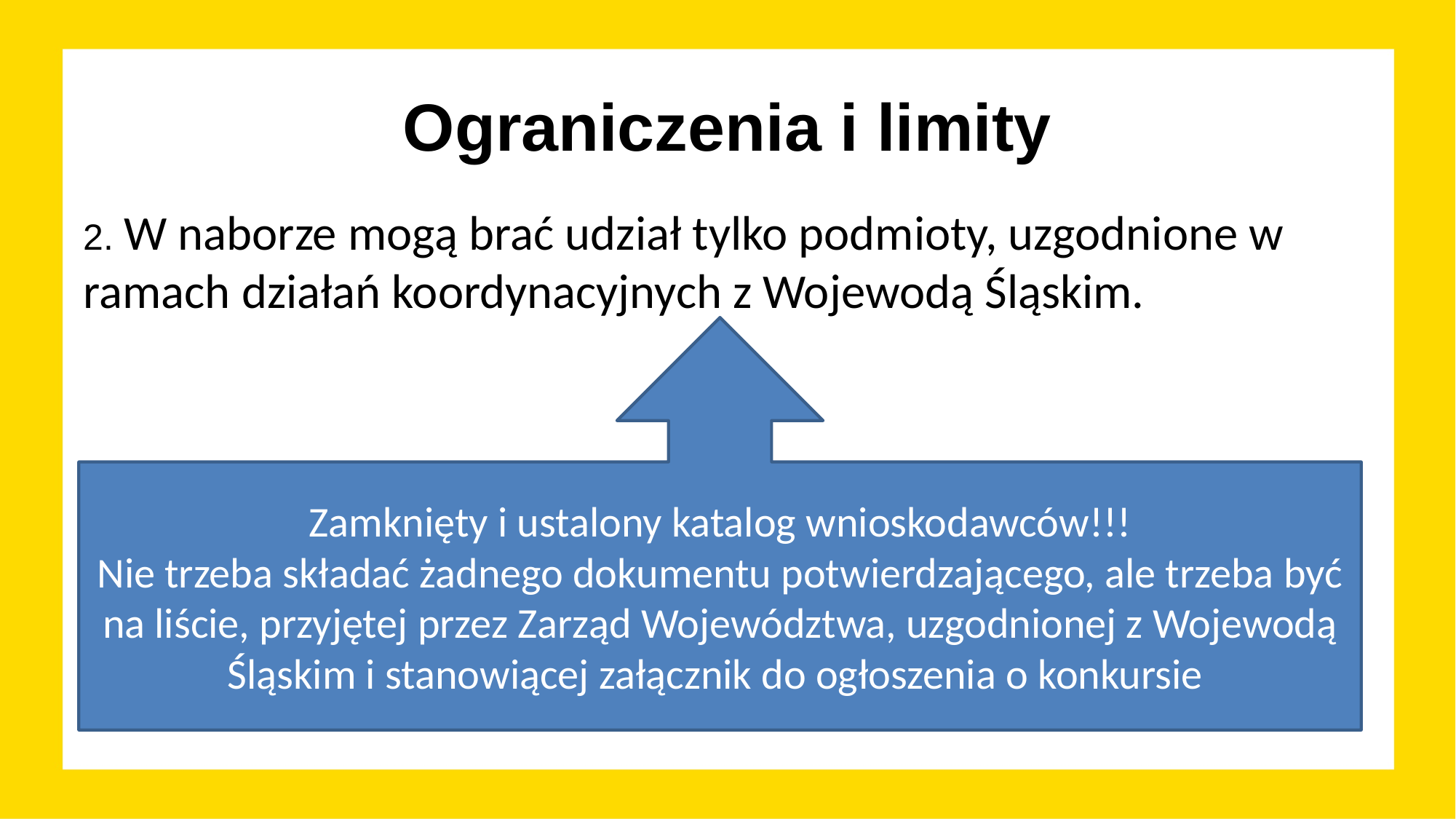

Ograniczenia i limity

2. W naborze mogą brać udział tylko podmioty, uzgodnione w ramach działań koordynacyjnych z Wojewodą Śląskim.
Zamknięty i ustalony katalog wnioskodawców!!!
Nie trzeba składać żadnego dokumentu potwierdzającego, ale trzeba być na liście, przyjętej przez Zarząd Województwa, uzgodnionej z Wojewodą Śląskim i stanowiącej załącznik do ogłoszenia o konkursie